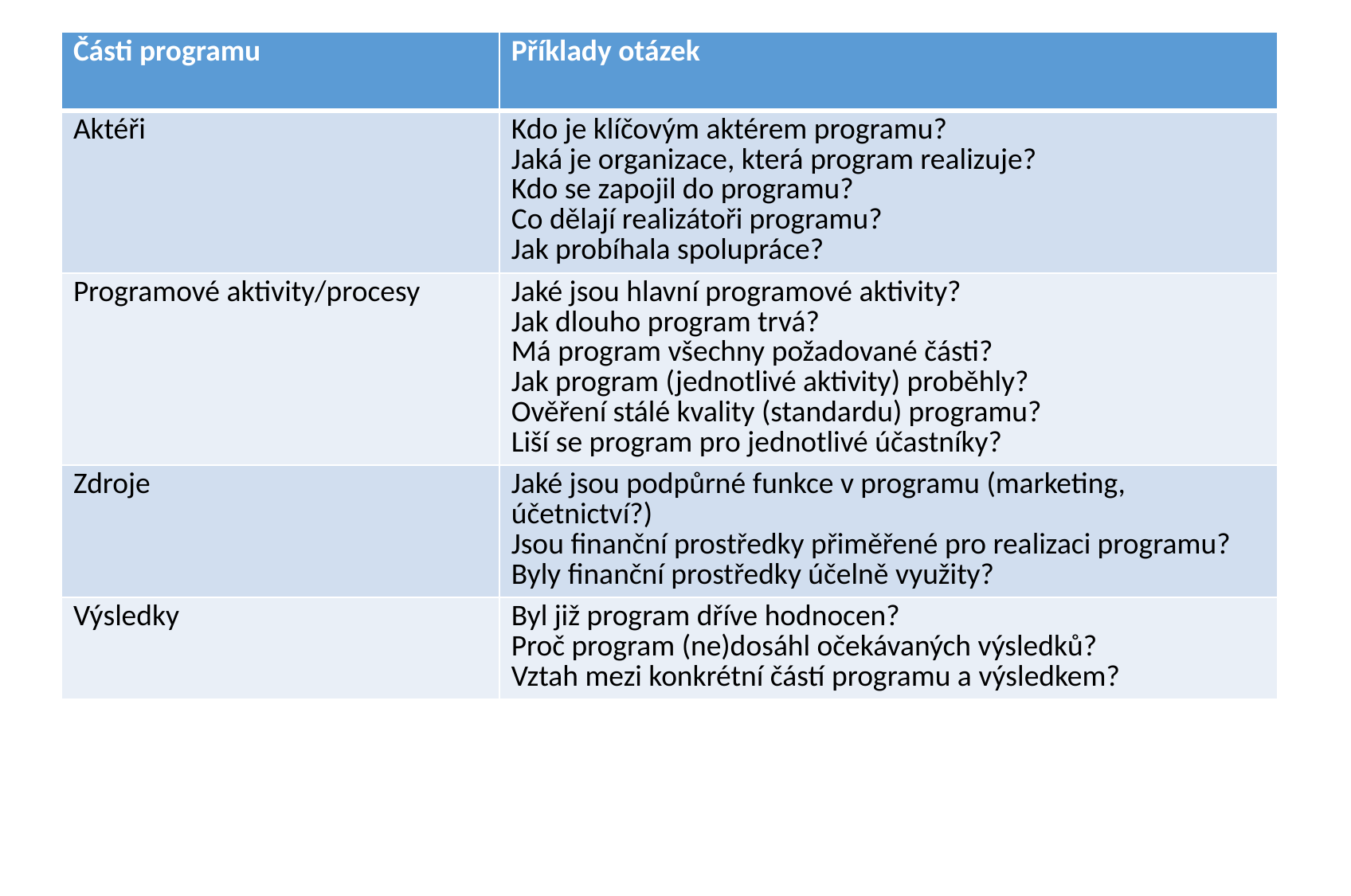

| Části programu | Příklady otázek |
| --- | --- |
| Aktéři | Kdo je klíčovým aktérem programu? Jaká je organizace, která program realizuje? Kdo se zapojil do programu? Co dělají realizátoři programu? Jak probíhala spolupráce? |
| Programové aktivity/procesy | Jaké jsou hlavní programové aktivity? Jak dlouho program trvá? Má program všechny požadované části? Jak program (jednotlivé aktivity) proběhly? Ověření stálé kvality (standardu) programu? Liší se program pro jednotlivé účastníky? |
| Zdroje | Jaké jsou podpůrné funkce v programu (marketing, účetnictví?) Jsou finanční prostředky přiměřené pro realizaci programu? Byly finanční prostředky účelně využity? |
| Výsledky | Byl již program dříve hodnocen? Proč program (ne)dosáhl očekávaných výsledků? Vztah mezi konkrétní částí programu a výsledkem? |